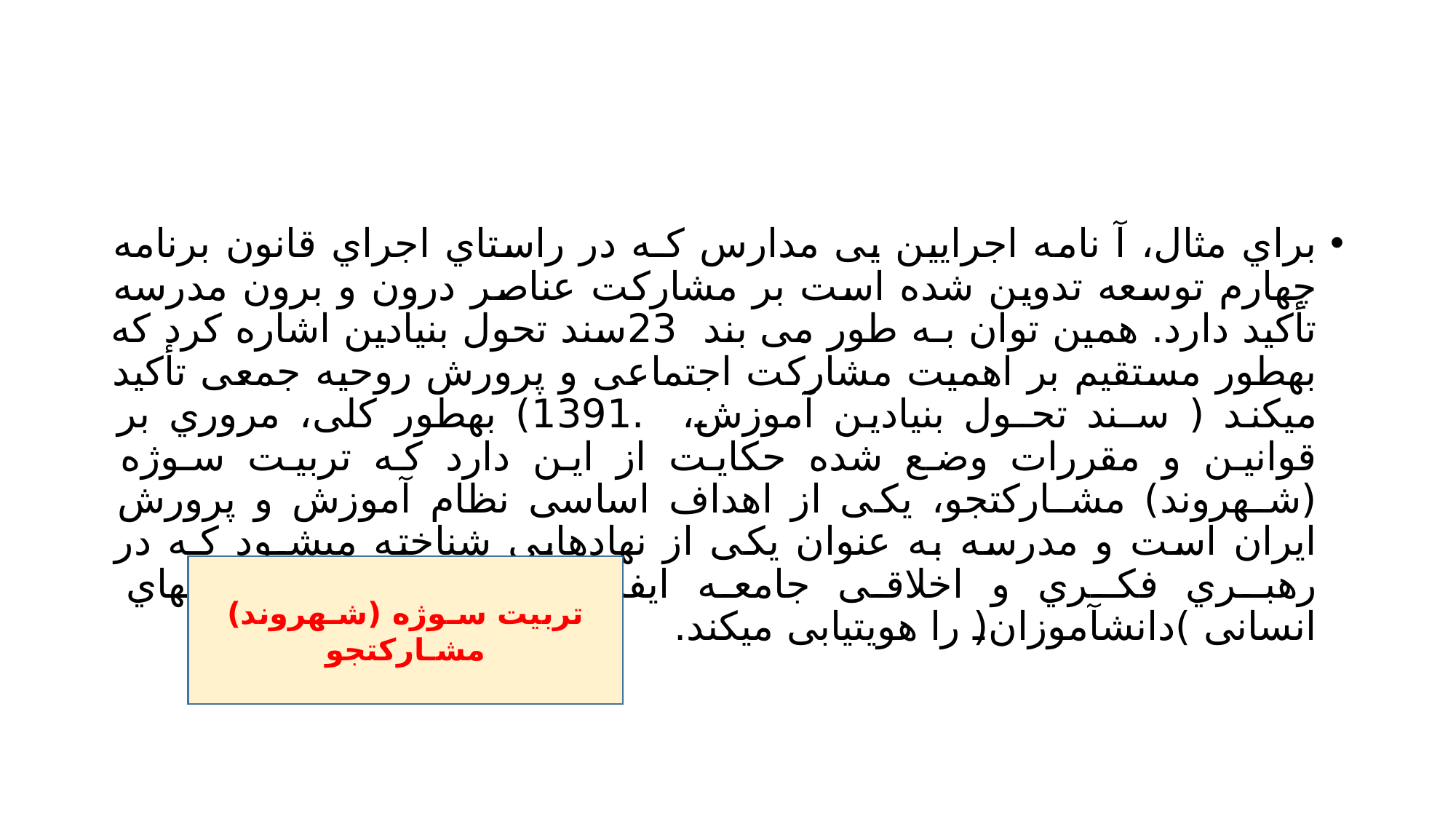

#
براي مثال، آ نامه اجرایین یی مدارس کـه در راستاي اجراي قانون برنامه چهارم توسعه تدوین شده است بر مشارکت عناصر درون و برون مدرسه تأکید دارد. همین توان بـه طور می بند  23سند تحول بنیادین اشاره کرد که بهطور مستقیم بر اهمیت مشارکت اجتماعی و پرورش روحیه جمعی تأکید میکند ( سـند تحـول بنیادین آموزش،  .1391) بهطور کلی، مروري بر قوانین و مقررات وضع شده حکایت از این دارد که تربیت سـوژه (شـهروند) مشـارکتجو، یکی از اهداف اساسی نظام آموزش و پرورش ایران است و مدرسه به عنوان یکی از نهادهایی شناخته میشـود کـه در رهبـري فکـري و اخلاقی جامعه ایفاي نقش کرده و سوژههاي انسانی )دانشآموزان( را هویتیابی میکند.

تربیت سـوژه (شـهروند) مشـارکتجو